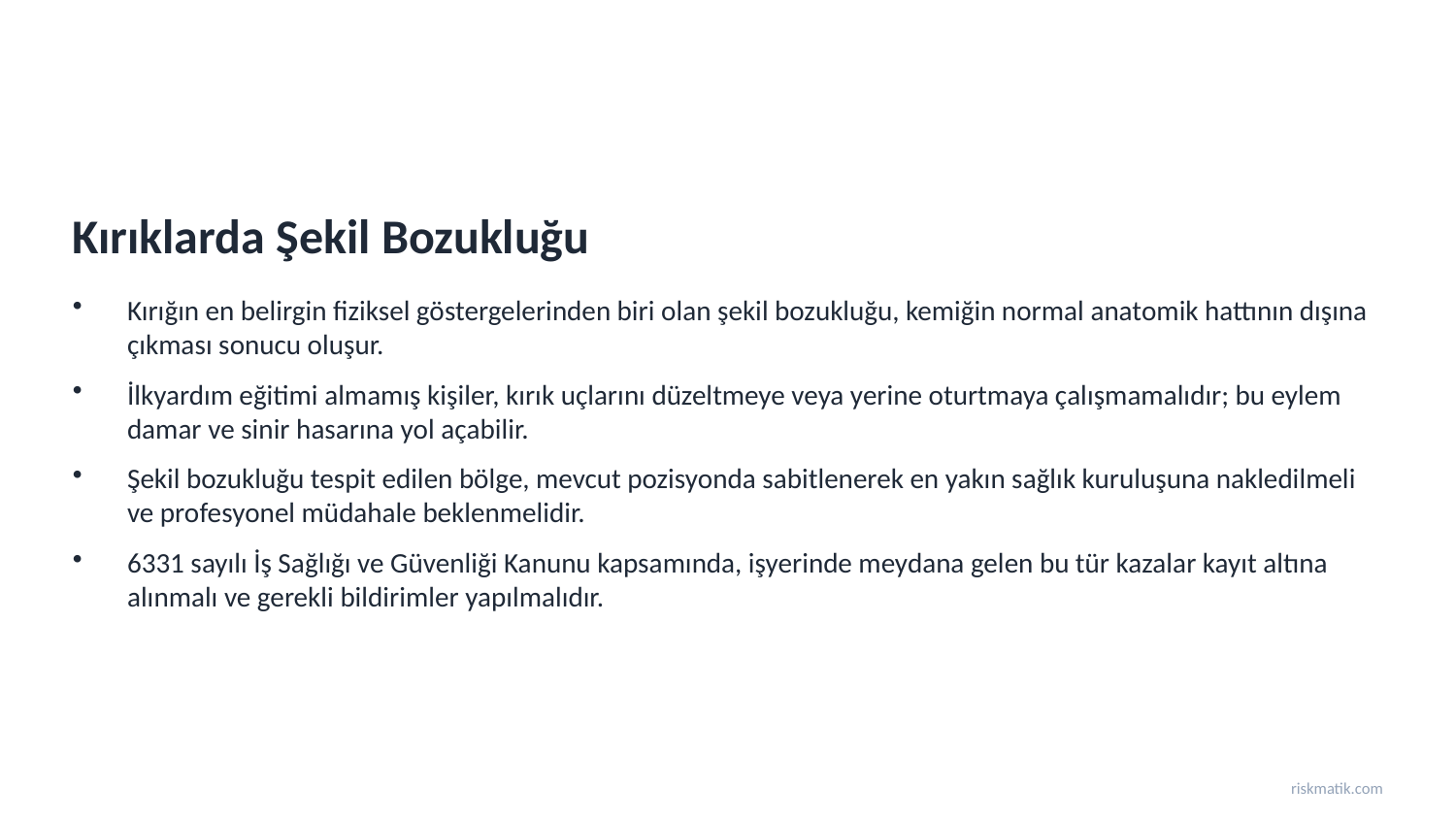

Kırıklarda Şekil Bozukluğu
Kırığın en belirgin fiziksel göstergelerinden biri olan şekil bozukluğu, kemiğin normal anatomik hattının dışına çıkması sonucu oluşur.
İlkyardım eğitimi almamış kişiler, kırık uçlarını düzeltmeye veya yerine oturtmaya çalışmamalıdır; bu eylem damar ve sinir hasarına yol açabilir.
Şekil bozukluğu tespit edilen bölge, mevcut pozisyonda sabitlenerek en yakın sağlık kuruluşuna nakledilmeli ve profesyonel müdahale beklenmelidir.
6331 sayılı İş Sağlığı ve Güvenliği Kanunu kapsamında, işyerinde meydana gelen bu tür kazalar kayıt altına alınmalı ve gerekli bildirimler yapılmalıdır.
riskmatik.com